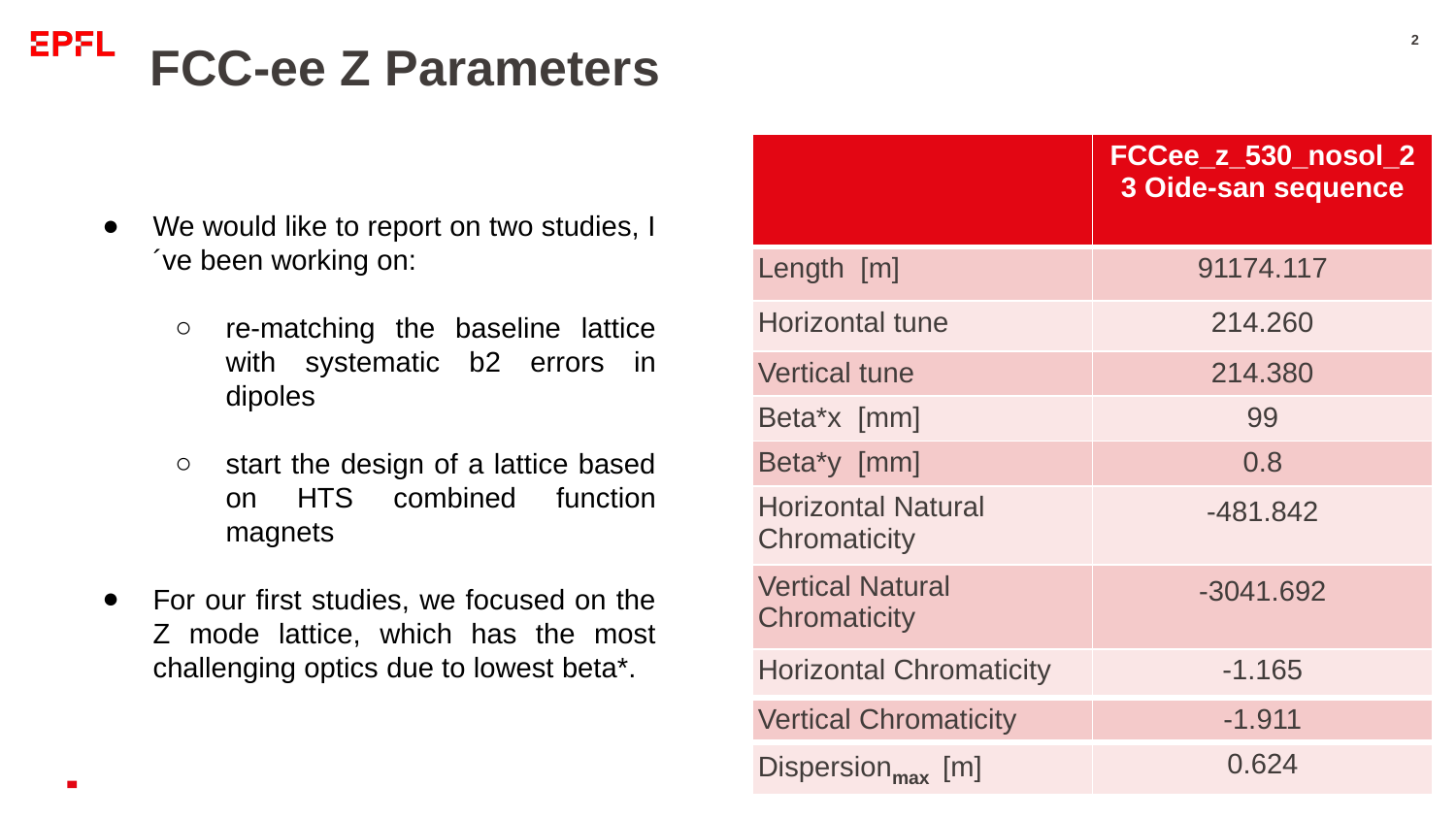

2
FCC-ee Z Parameters
|  | FCCee\_z\_530\_nosol\_23 Oide-san sequence |
| --- | --- |
| Length  [m] | 91174.117 |
| Horizontal tune | 214.260 |
| Vertical tune | 214.380 |
| Beta\*x [mm] | 99 |
| Beta\*y [mm] | 0.8 |
| Horizontal Natural Chromaticity | -481.842 |
| Vertical Natural Chromaticity | -3041.692 |
| Horizontal Chromaticity | -1.165 |
| Vertical Chromaticity | -1.911 |
| Dispersionmax [m] | 0.624 |
We would like to report on two studies, I´ve been working on:

re-matching the baseline lattice with systematic b2 errors in dipoles

start the design of a lattice based on HTS combined function magnets

For our first studies, we focused on the Z mode lattice, which has the most challenging optics due to lowest beta*.